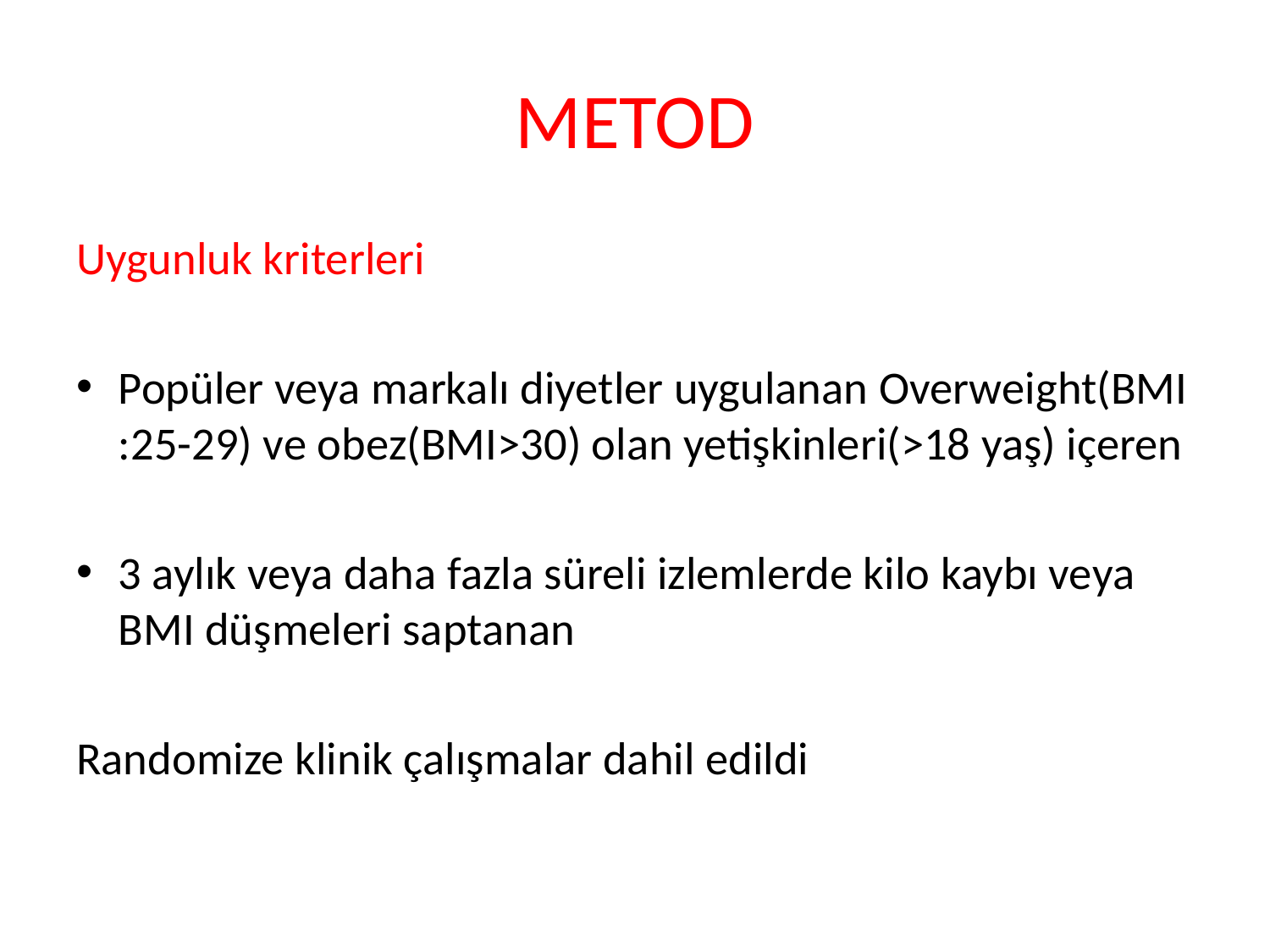

# METOD
Uygunluk kriterleri

Popüler veya markalı diyetler uygulanan Overweight(BMI :25-29) ve obez(BMI>30) olan yetişkinleri(>18 yaş) içeren

3 aylık veya daha fazla süreli izlemlerde kilo kaybı veya BMI düşmeleri saptanan

Randomize klinik çalışmalar dahil edildi